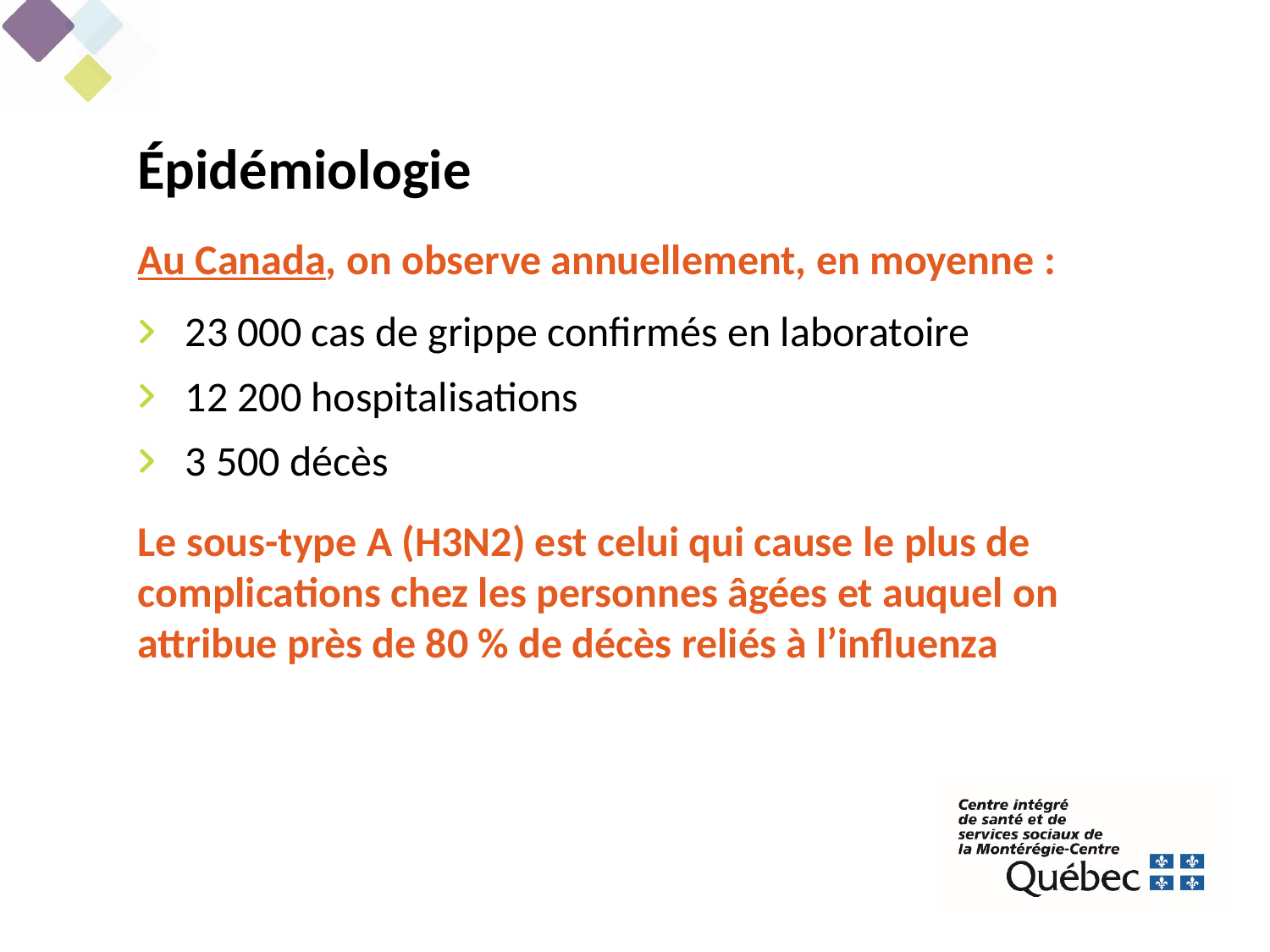

Épidémiologie
Au Canada, on observe annuellement, en moyenne :
23 000 cas de grippe confirmés en laboratoire
12 200 hospitalisations
3 500 décès
Le sous-type A (H3N2) est celui qui cause le plus de complications chez les personnes âgées et auquel on attribue près de 80 % de décès reliés à l’influenza